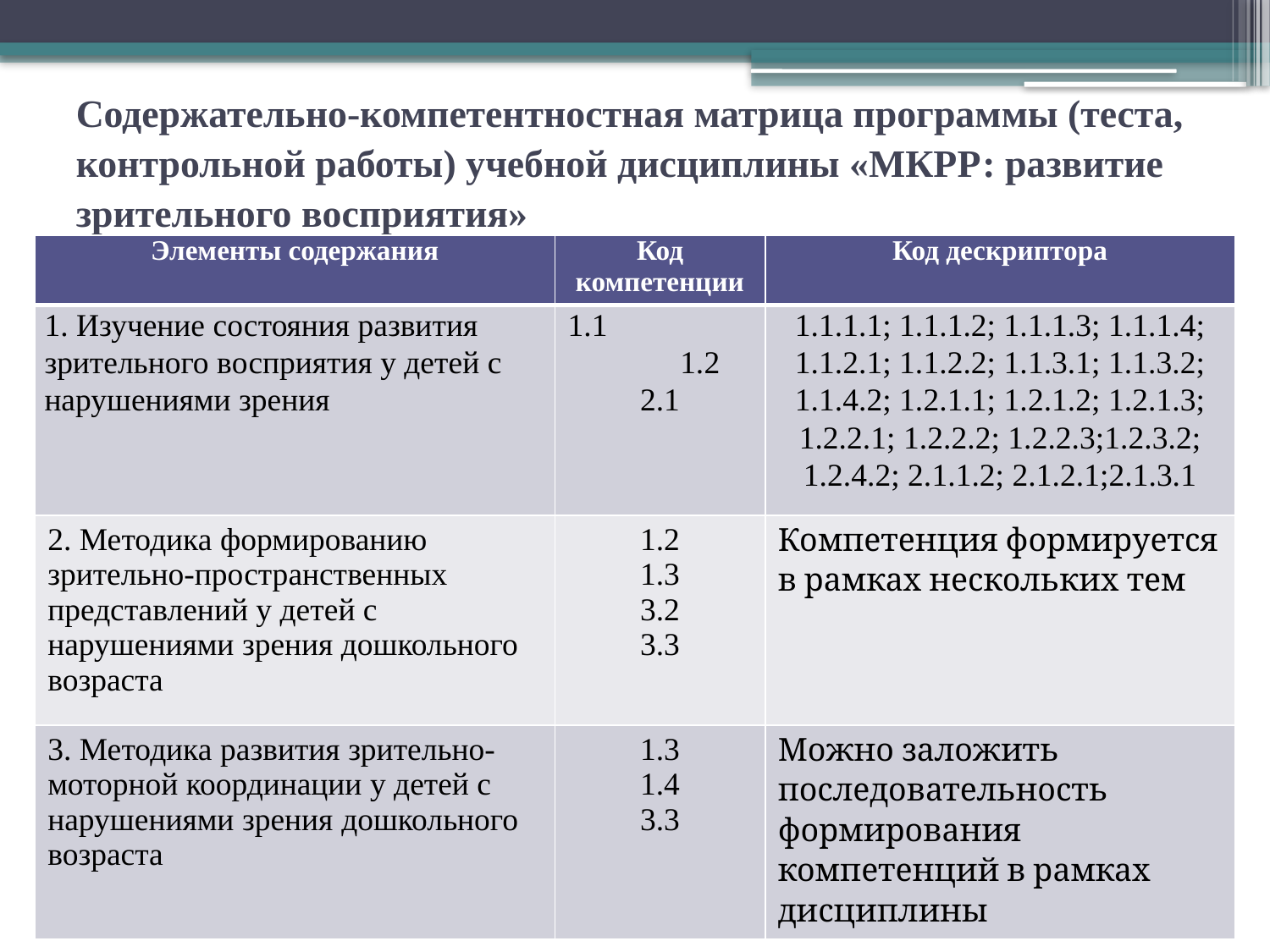

# Содержательно-компетентностная матрица программы (теста, контрольной работы) учебной дисциплины «МКРР: развитие зрительного восприятия»
| Элементы содержания | Код компетенции | Код дескриптора |
| --- | --- | --- |
| 1. Изучение состояния развития зрительного восприятия у детей с нарушениями зрения | 1.1 1.2 2.1 | 1.1.1.1; 1.1.1.2; 1.1.1.3; 1.1.1.4; 1.1.2.1; 1.1.2.2; 1.1.3.1; 1.1.3.2; 1.1.4.2; 1.2.1.1; 1.2.1.2; 1.2.1.3; 1.2.2.1; 1.2.2.2; 1.2.2.3;1.2.3.2; 1.2.4.2; 2.1.1.2; 2.1.2.1;2.1.3.1 |
| 2. Методика формированию зрительно-пространственных представлений у детей с нарушениями зрения дошкольного возраста | 1.2 1.3 3.2 3.3 | Компетенция формируется в рамках нескольких тем |
| 3. Методика развития зрительно-моторной координации у детей с нарушениями зрения дошкольного возраста | 1.3 1.4 3.3 | Можно заложить последовательность формирования компетенций в рамках дисциплины |